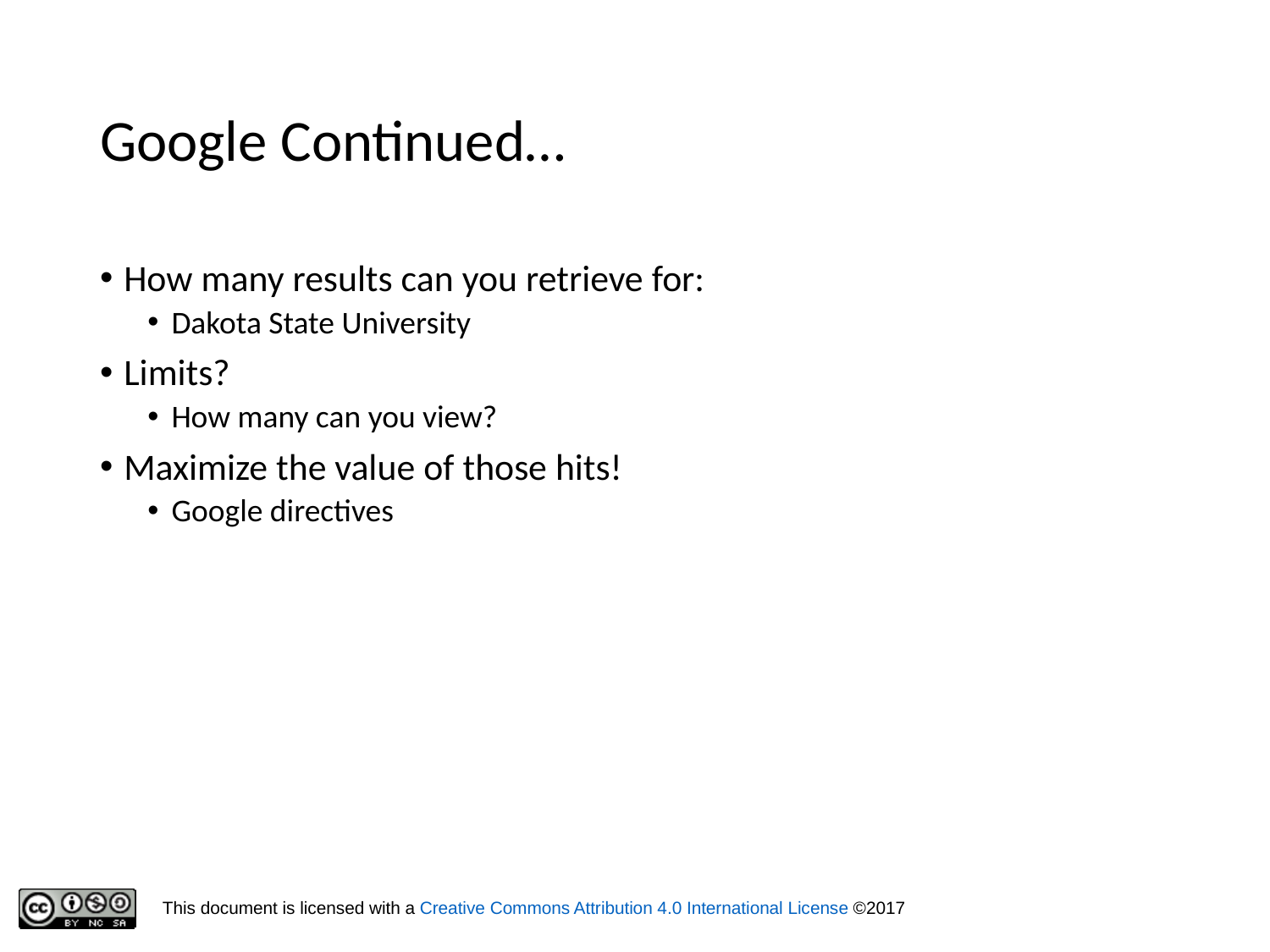

# Google Continued…
How many results can you retrieve for:
Dakota State University
Limits?
How many can you view?
Maximize the value of those hits!
Google directives